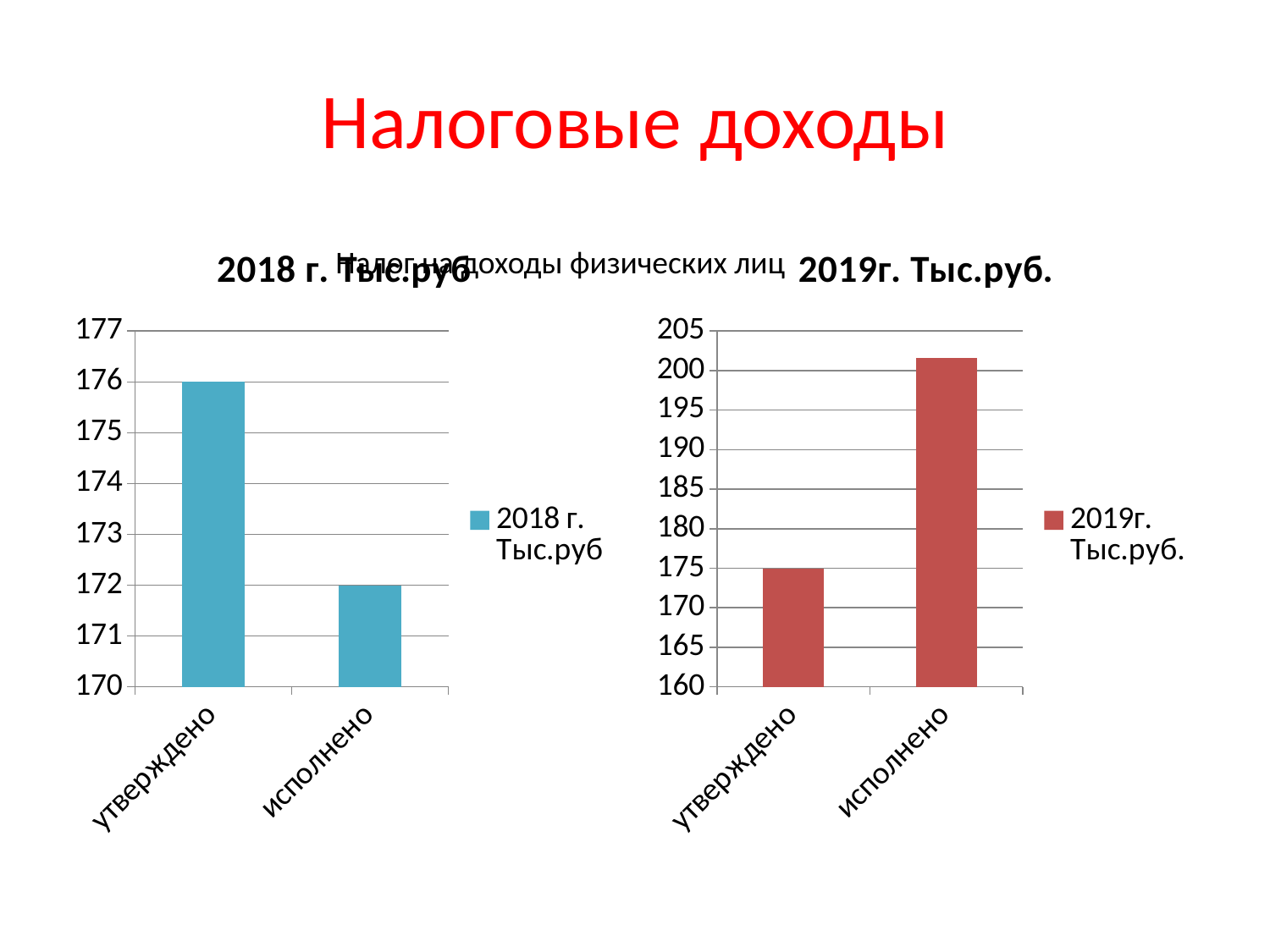

# Налоговые доходы

### Chart: 2018 г. Тыс.руб

| Category | 2018 г. Тыс.руб |
|---|---|
| утверждено | 176.0 |
| исполнено | 172.0 |

### Chart: 2019г. Тыс.руб.

| Category | 2019г. Тыс.руб. |
|---|---|
| утверждено | 175.0 |
| исполнено | 201.6 |
Налог на доходы физических лиц